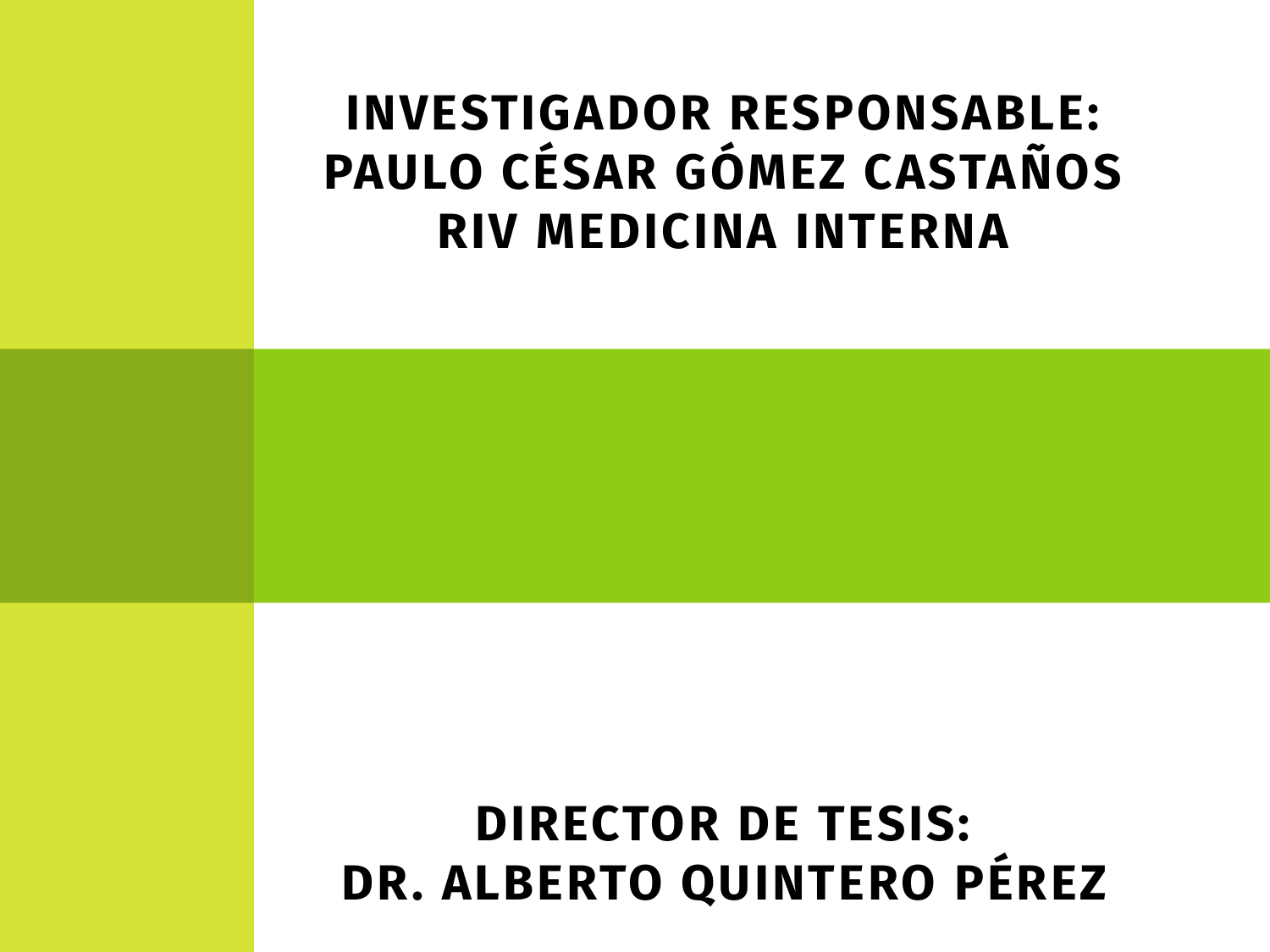

# Investigador responsable: Paulo César Gómez Castaños RIV Medicina Interna Director de Tesis: Dr. Alberto Quintero Pérez